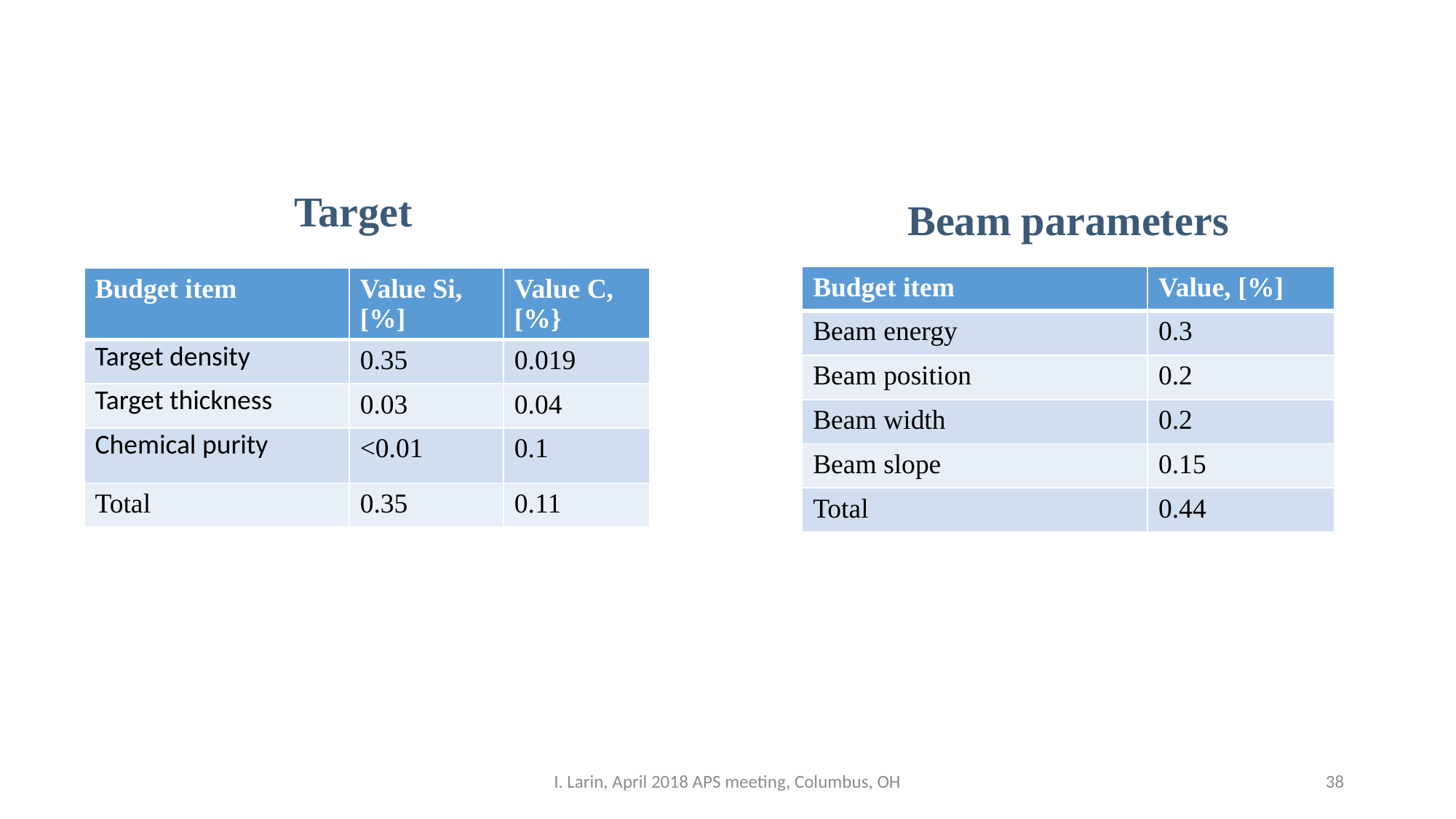

# Target
Beam parameters
| Budget item | Value, [%] |
| --- | --- |
| Beam energy | 0.3 |
| Beam position | 0.2 |
| Beam width | 0.2 |
| Beam slope | 0.15 |
| Total | 0.44 |
| Budget item | Value Si, [%] | Value C, [%} |
| --- | --- | --- |
| Target density | 0.35 | 0.019 |
| Target thickness | 0.03 | 0.04 |
| Chemical purity | <0.01 | 0.1 |
| Total | 0.35 | 0.11 |
I. Larin, April 2018 APS meeting, Columbus, OH
38